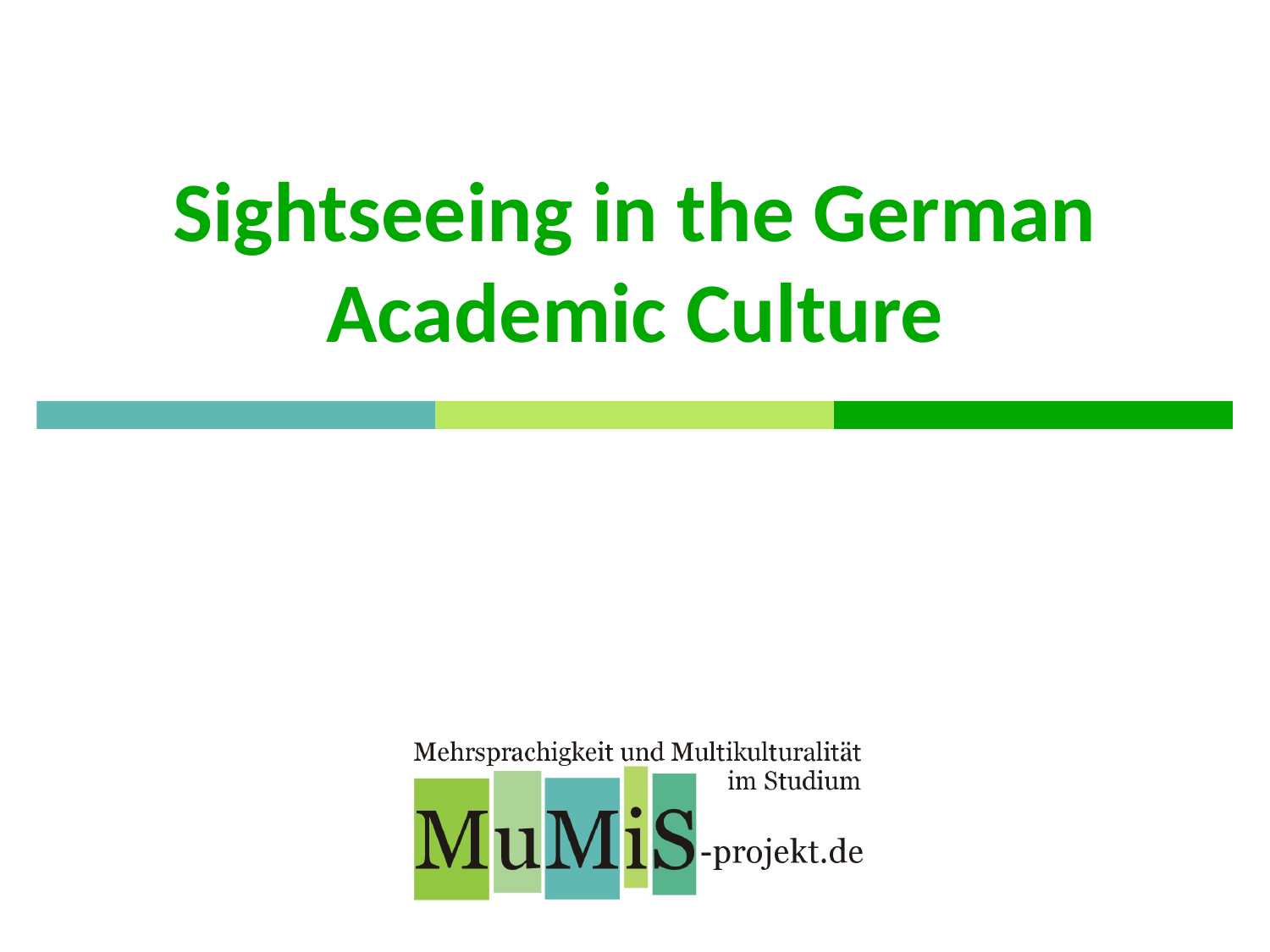

# Sightseeing in the German Academic Culture